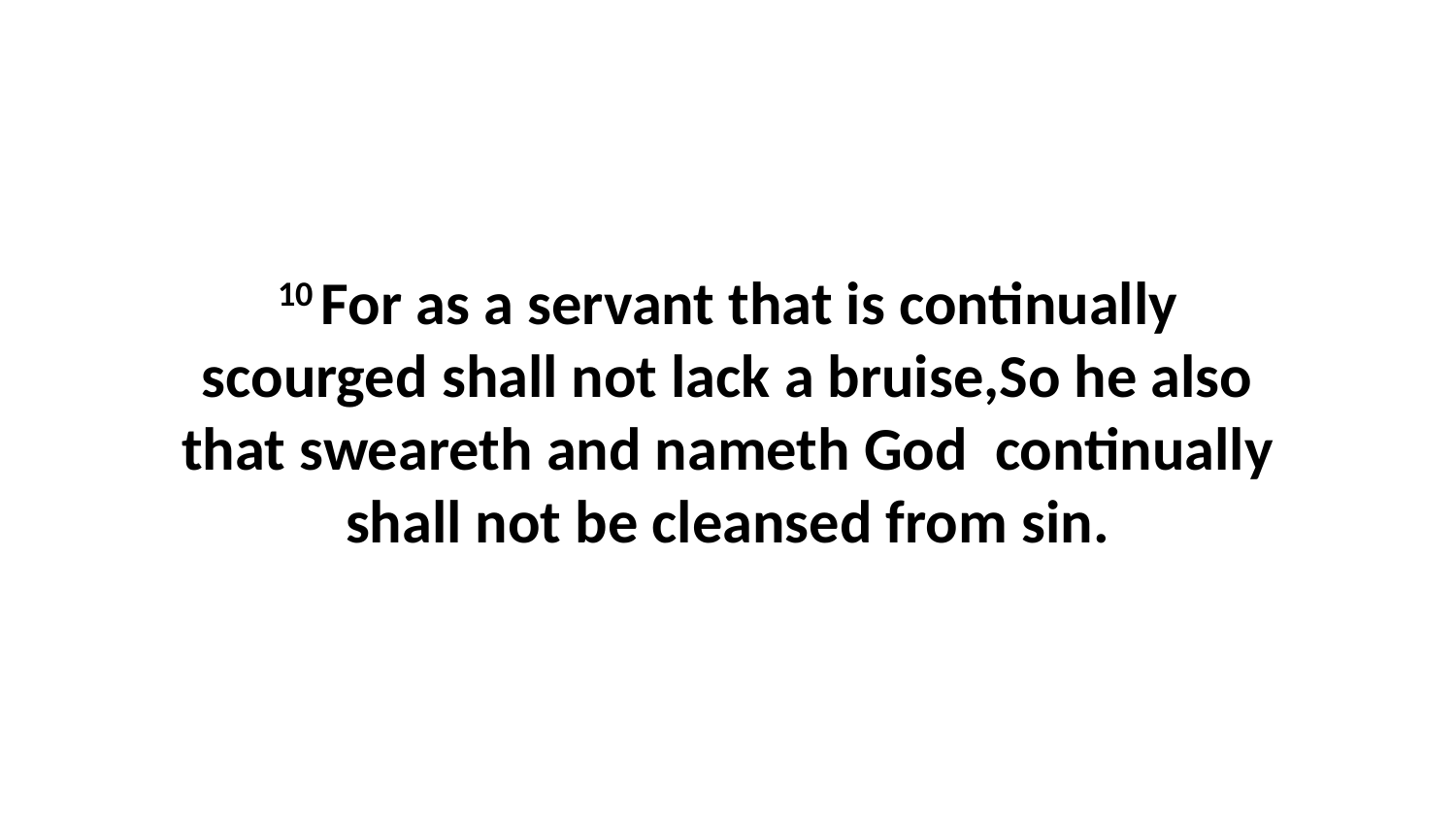

10 For as a servant that is continually scourged shall not lack a bruise,So he also that sweareth and nameth God  continually shall not be cleansed from sin.